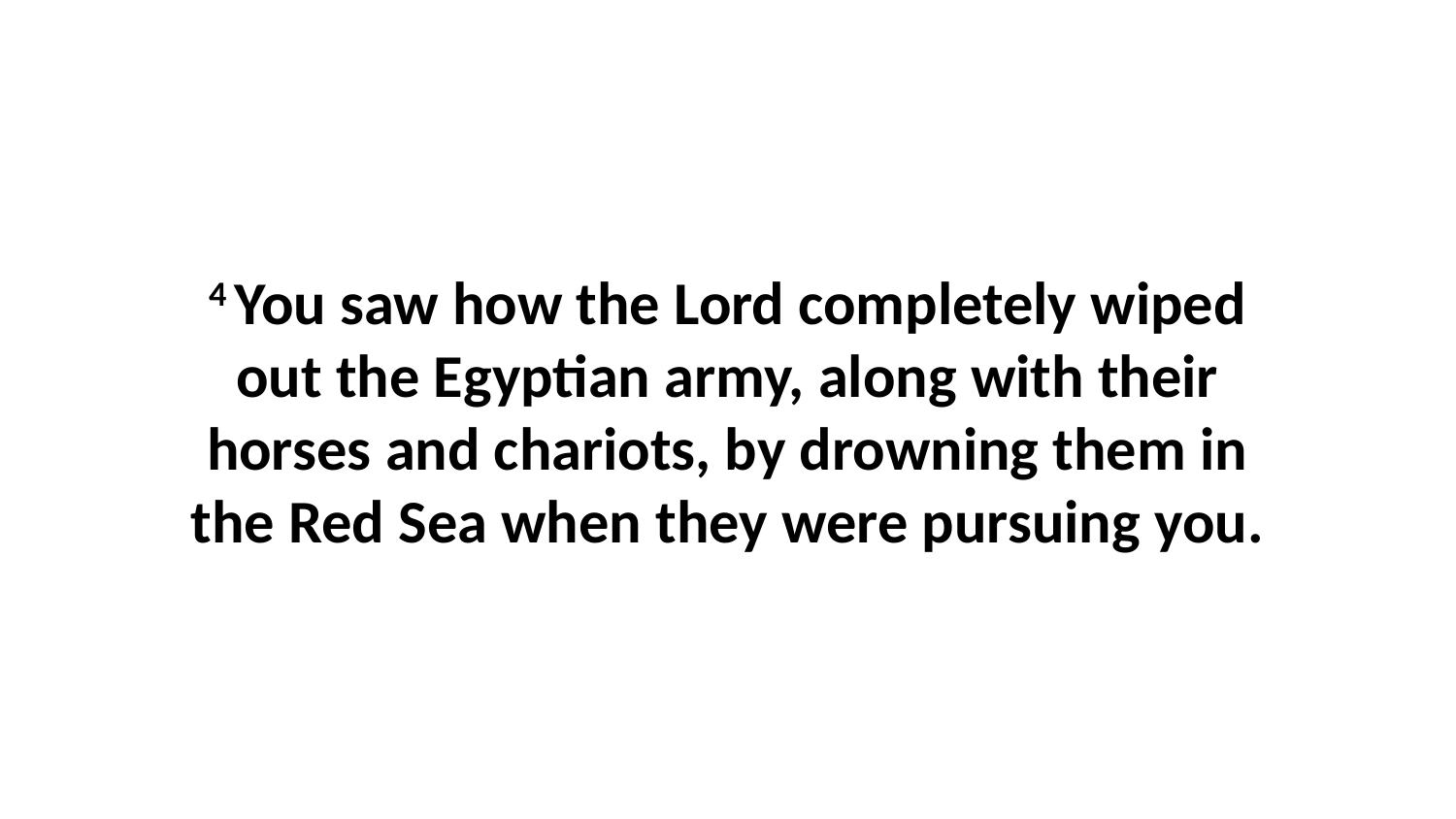

4 You saw how the Lord completely wiped out the Egyptian army, along with their horses and chariots, by drowning them in the Red Sea when they were pursuing you.